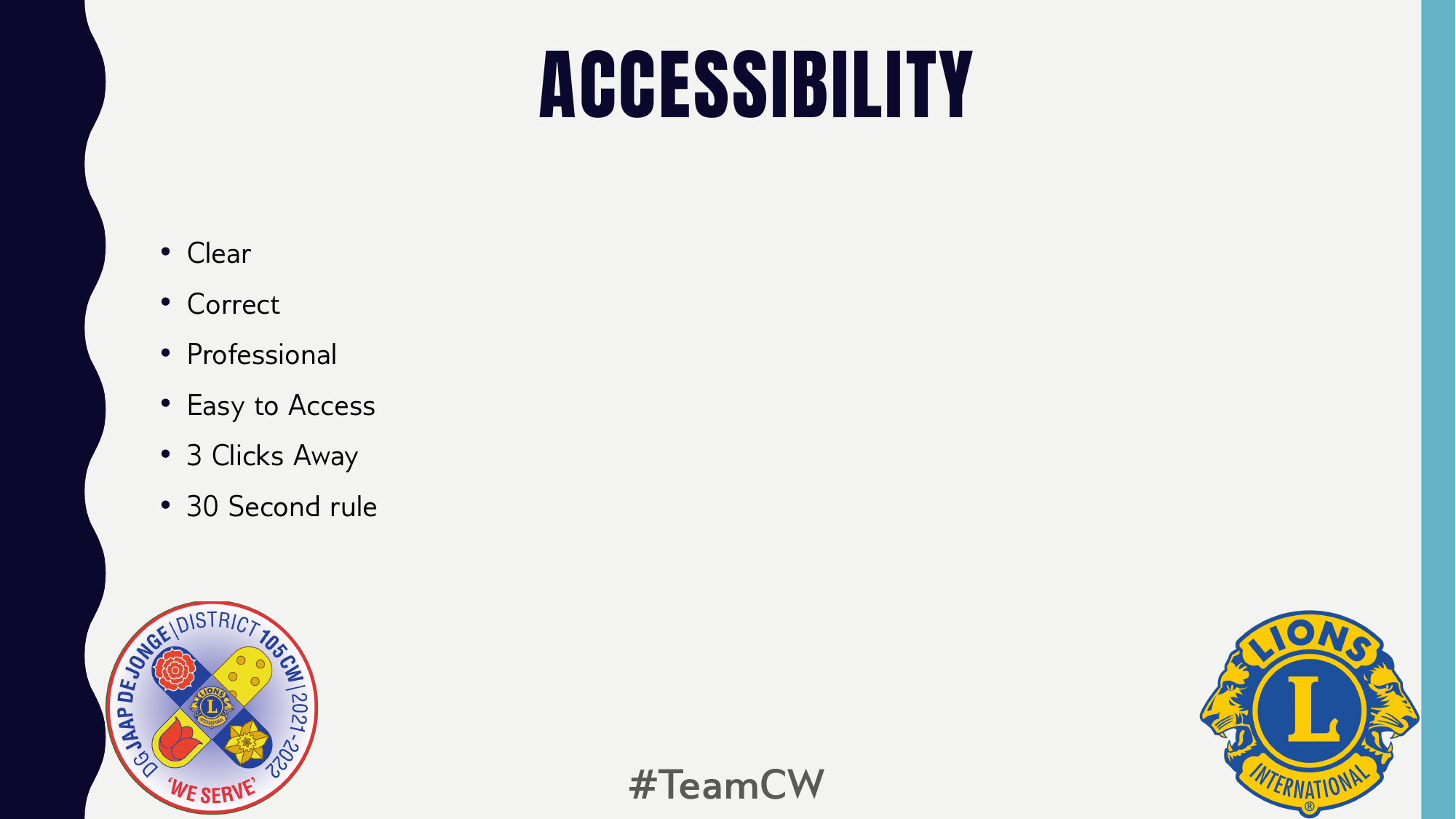

# Accessibility
Clear
Correct
Professional
Easy to Access
3 Clicks Away
30 Second rule
#TeamCW